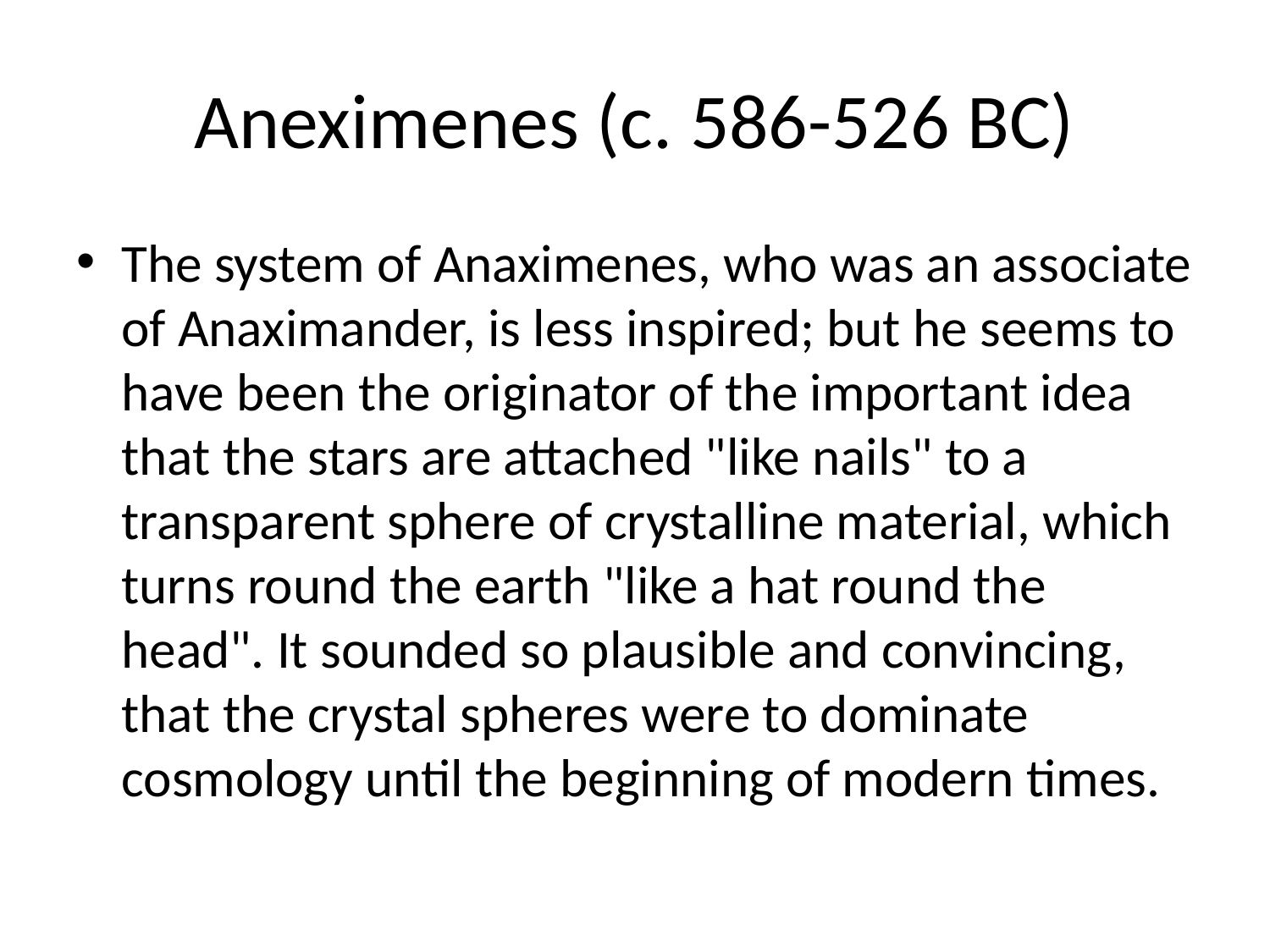

# Aneximenes (c. 586-526 BC)
The system of Anaximenes, who was an associate of Anaximander, is less inspired; but he seems to have been the originator of the important idea that the stars are attached "like nails" to a transparent sphere of crystalline material, which turns round the earth "like a hat round the head". It sounded so plausible and convincing, that the crystal spheres were to dominate cosmology until the beginning of modern times.